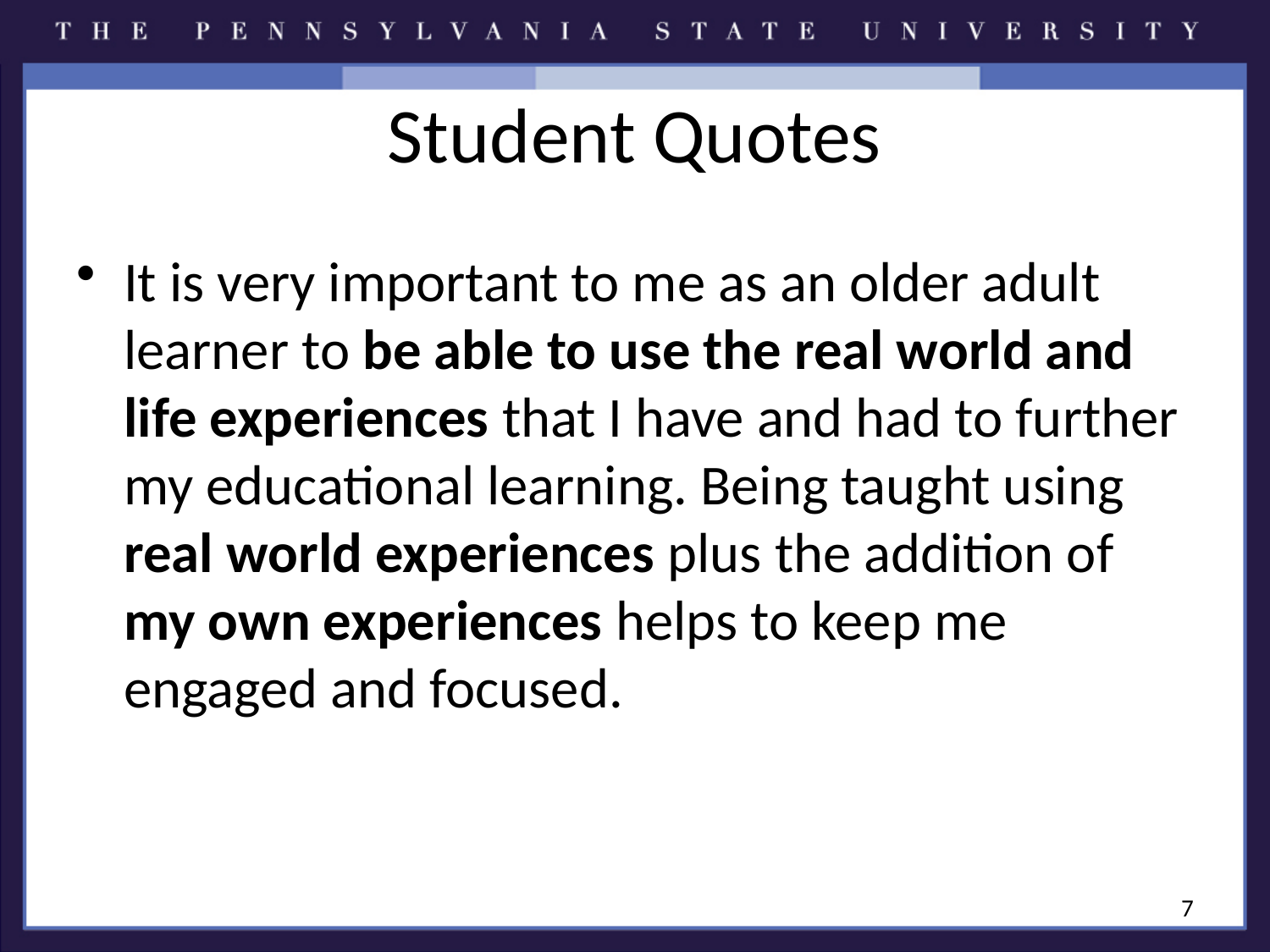

# Student Quotes
It is very important to me as an older adult learner to be able to use the real world and life experiences that I have and had to further my educational learning. Being taught using real world experiences plus the addition of my own experiences helps to keep me engaged and focused.
7